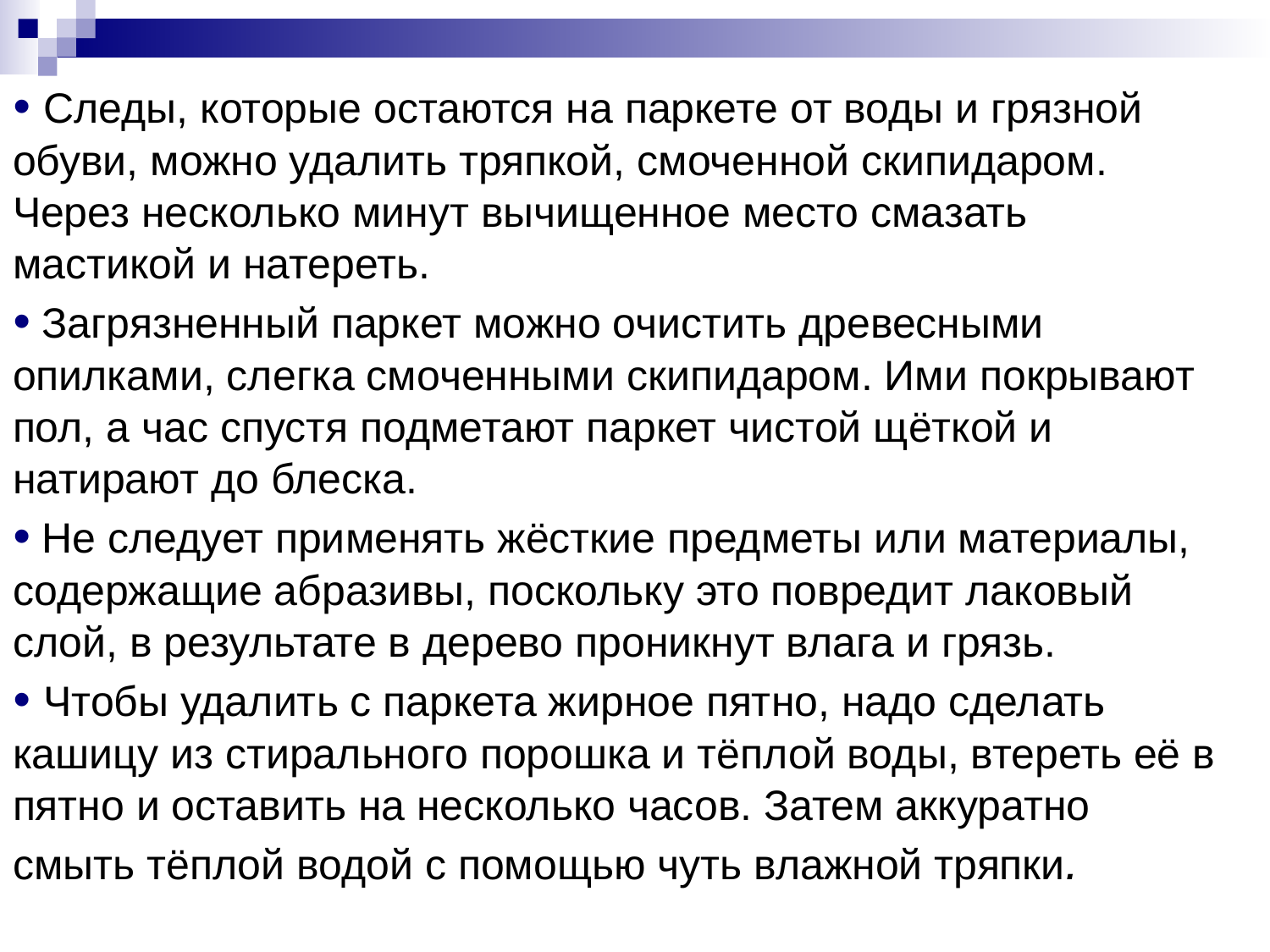

• Следы, которые остаются на паркете от воды и грязной
обуви, можно удалить тряпкой, смоченной скипидаром.
Через несколько минут вычищенное место смазать
мастикой и натереть.
• Загрязненный паркет можно очистить древесными
опилками, слегка смоченными скипидаром. Ими покрывают
пол, а час спустя подметают паркет чистой щёткой и
натирают до блеска.
• Не следует применять жёсткие предметы или материалы,
содержащие абразивы, поскольку это повредит лаковый
слой, в результате в дерево проникнут влага и грязь.
• Чтобы удалить с паркета жирное пятно, надо сделать
кашицу из стирального порошка и тёплой воды, втереть её в
пятно и оставить на несколько часов. Затем аккуратно
смыть тёплой водой с помощью чуть влажной тряпки.